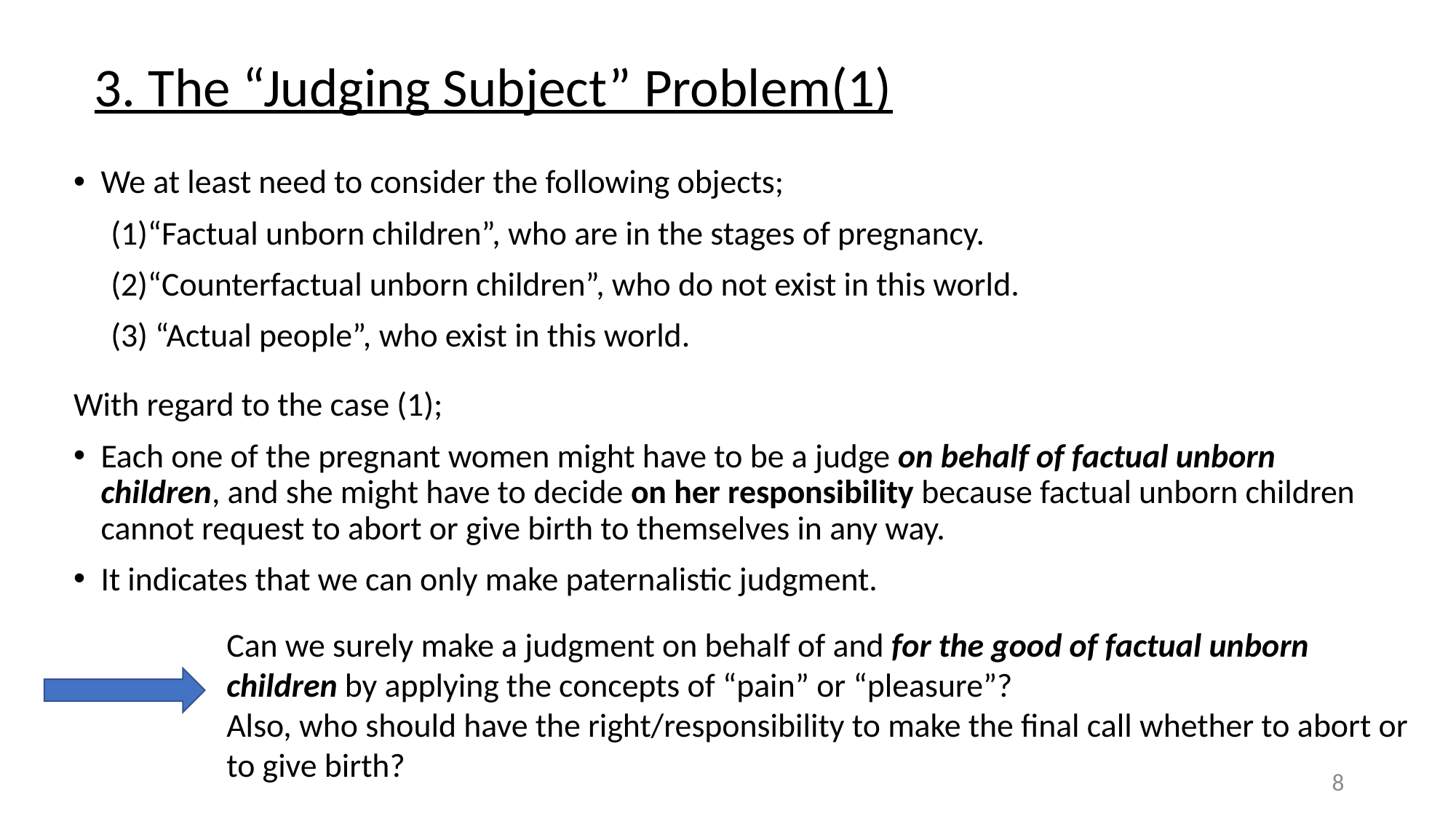

# 3. The “Judging Subject” Problem(1)
We at least need to consider the following objects;
     (1)“Factual unborn children”, who are in the stages of pregnancy.
     (2)“Counterfactual unborn children”, who do not exist in this world.
     (3) “Actual people”, who exist in this world.
With regard to the case (1);
Each one of the pregnant women might have to be a judge on behalf of factual unborn children, and she might have to decide on her responsibility because factual unborn children cannot request to abort or give birth to themselves in any way.
It indicates that we can only make paternalistic judgment.
Can we surely make a judgment on behalf of and for the good of factual unborn children by applying the concepts of “pain” or “pleasure”?
Also, who should have the right/responsibility to make the final call whether to abort or to give birth?

8